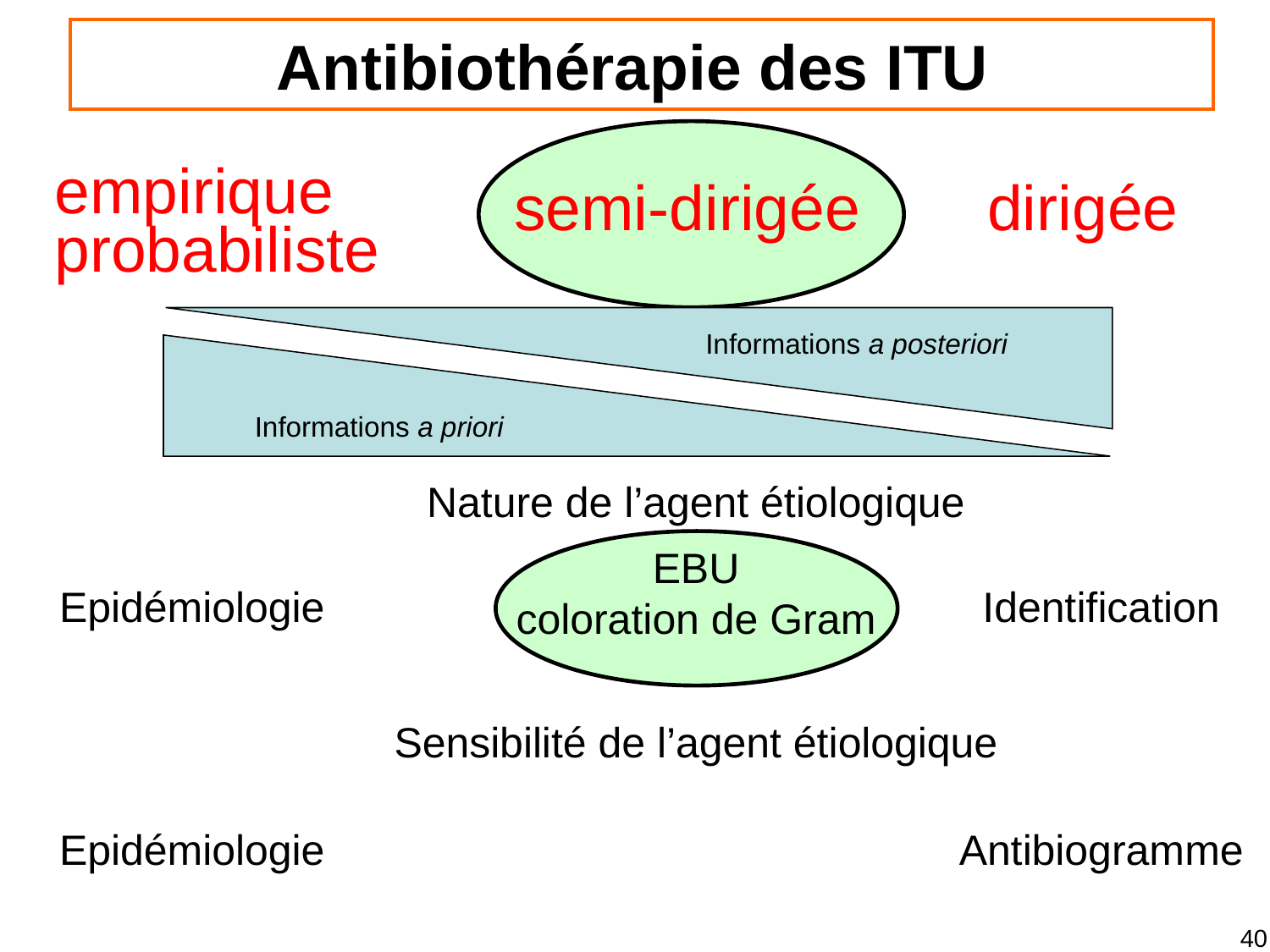

# Antibiothérapie des ITU

empirique
semi-dirigée
dirigée
probabiliste

Informations a posteriori
Informations a priori
Nature de l’agent étiologique

EBU
coloration de Gram
Epidémiologie
Identification
Sensibilité de l’agent étiologique
Epidémiologie
Antibiogramme
40